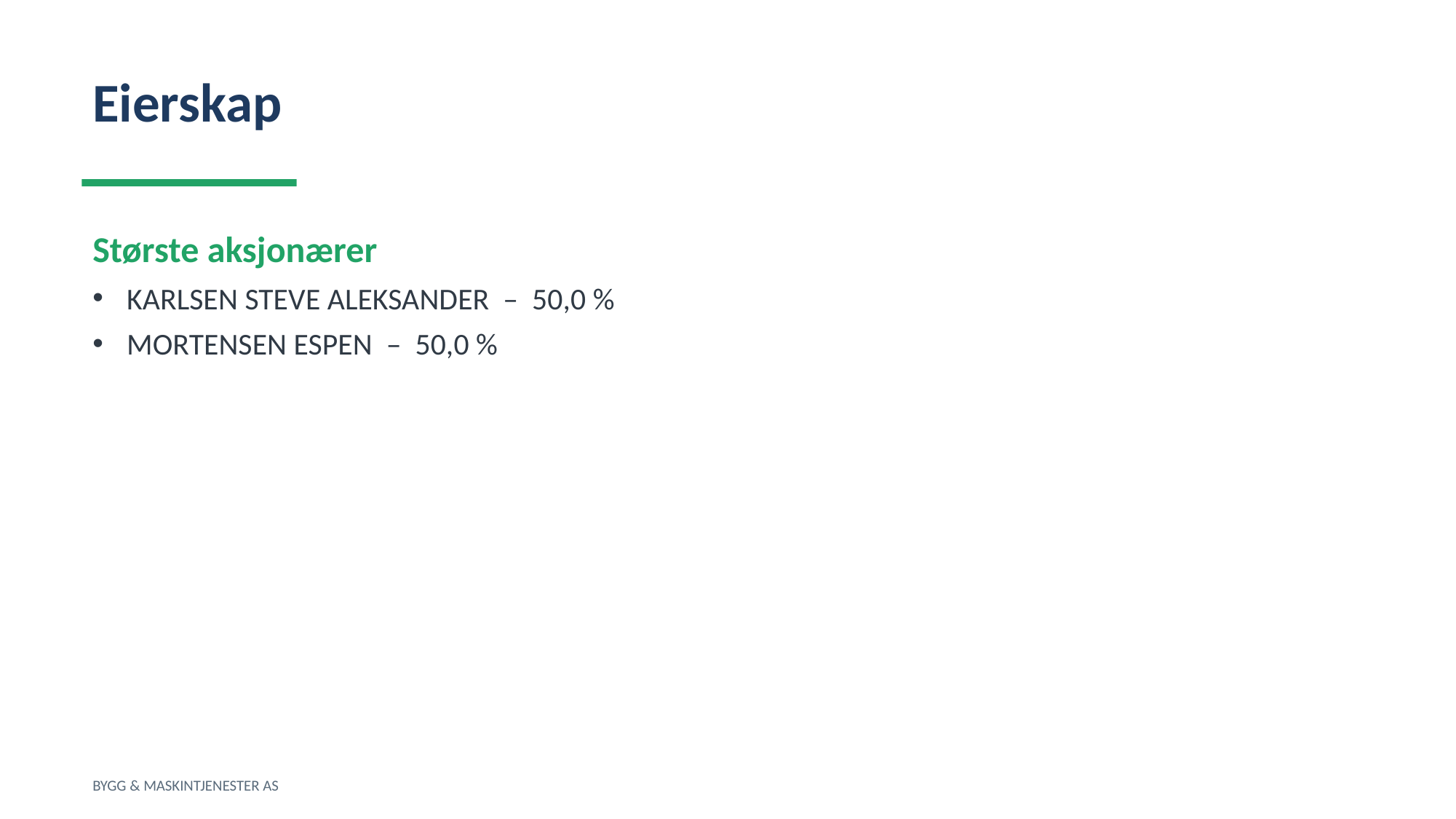

Eierskap

Største aksjonærer
KARLSEN STEVE ALEKSANDER  –  50,0 %
MORTENSEN ESPEN  –  50,0 %
BYGG & MASKINTJENESTER AS